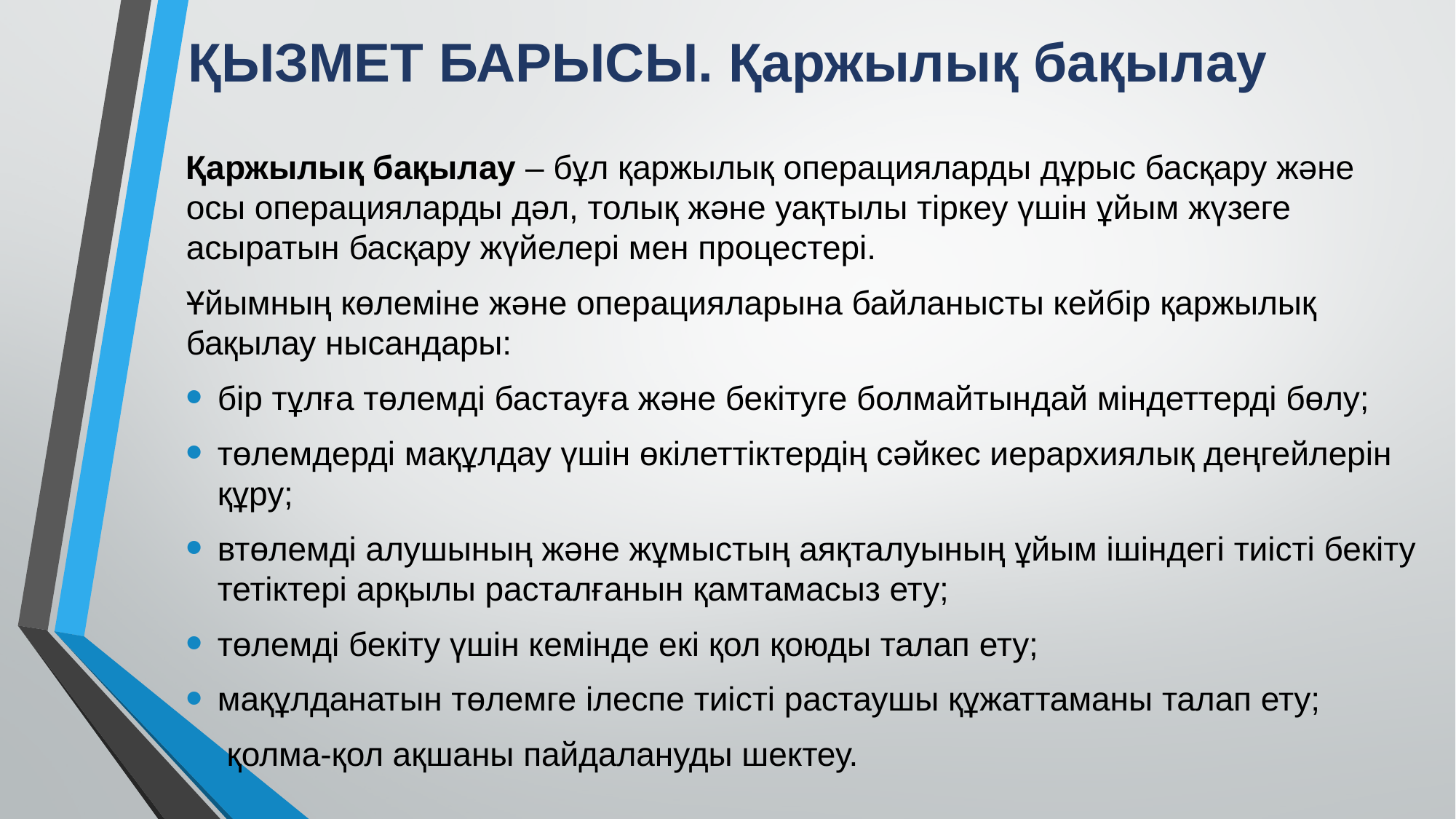

# ҚЫЗМЕТ БАРЫСЫ. Қаржылық бақылау
Қаржылық бақылау – бұл қаржылық операцияларды дұрыс басқару және осы операцияларды дәл, толық және уақтылы тіркеу үшін ұйым жүзеге асыратын басқару жүйелері мен процестері.
Ұйымның көлеміне және операцияларына байланысты кейбір қаржылық бақылау нысандары:
бір тұлға төлемді бастауға және бекітуге болмайтындай міндеттерді бөлу;
төлемдерді мақұлдау үшін өкілеттіктердің сәйкес иерархиялық деңгейлерін құру;
втөлемді алушының және жұмыстың аяқталуының ұйым ішіндегі тиісті бекіту тетіктері арқылы расталғанын қамтамасыз ету;
төлемді бекіту үшін кемінде екі қол қоюды талап ету;
мақұлданатын төлемге ілеспе тиісті растаушы құжаттаманы талап ету;
 қолма-қол ақшаны пайдалануды шектеу.